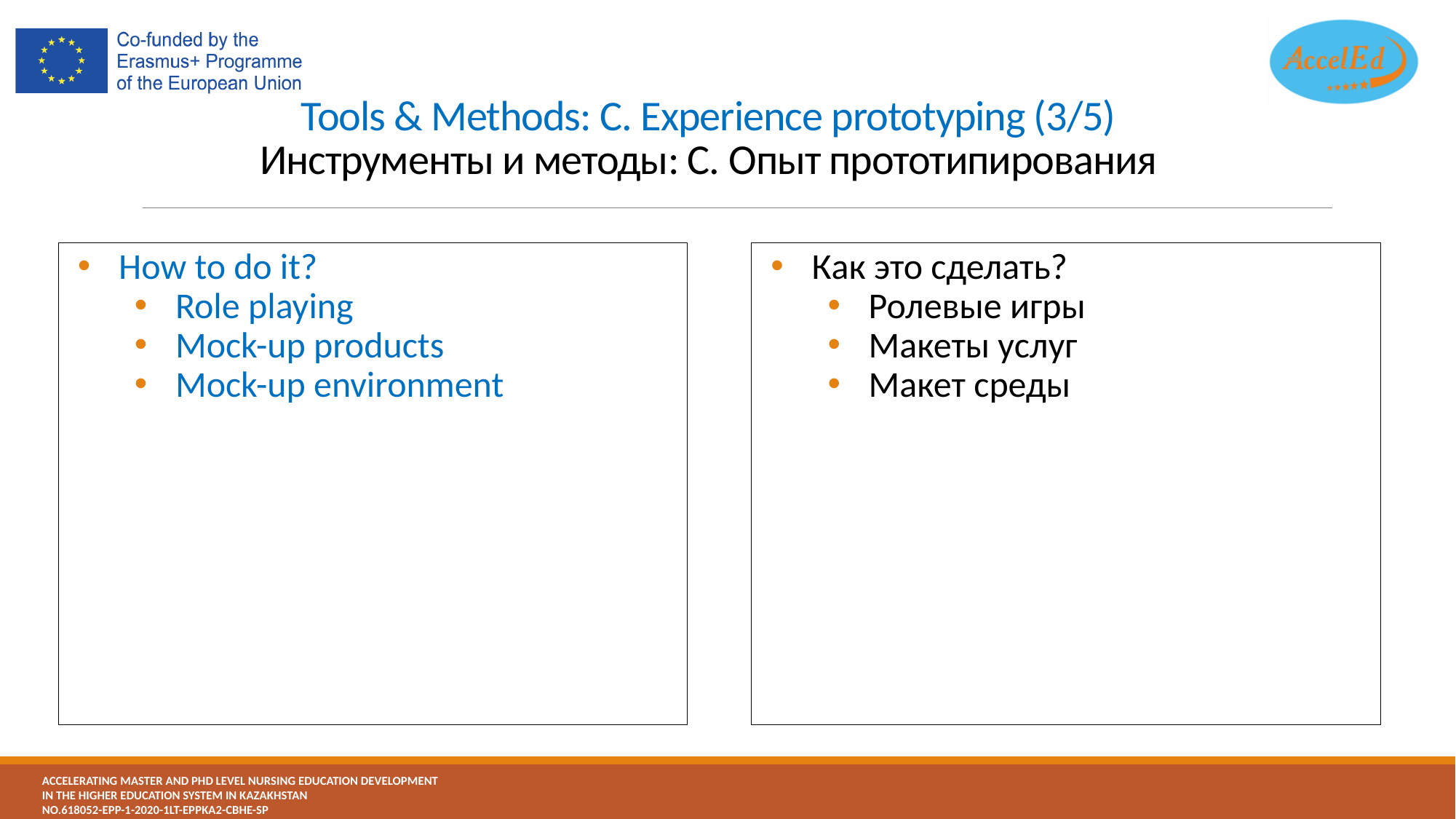

# Tools & Methods: C. Experience prototyping (3/5) Инструменты и методы: C. Опыт прототипирования
How to do it?
Role playing
Mock-up products
Mock-up environment

Как это сделать?
Ролевые игры
Макеты услуг
Макет среды